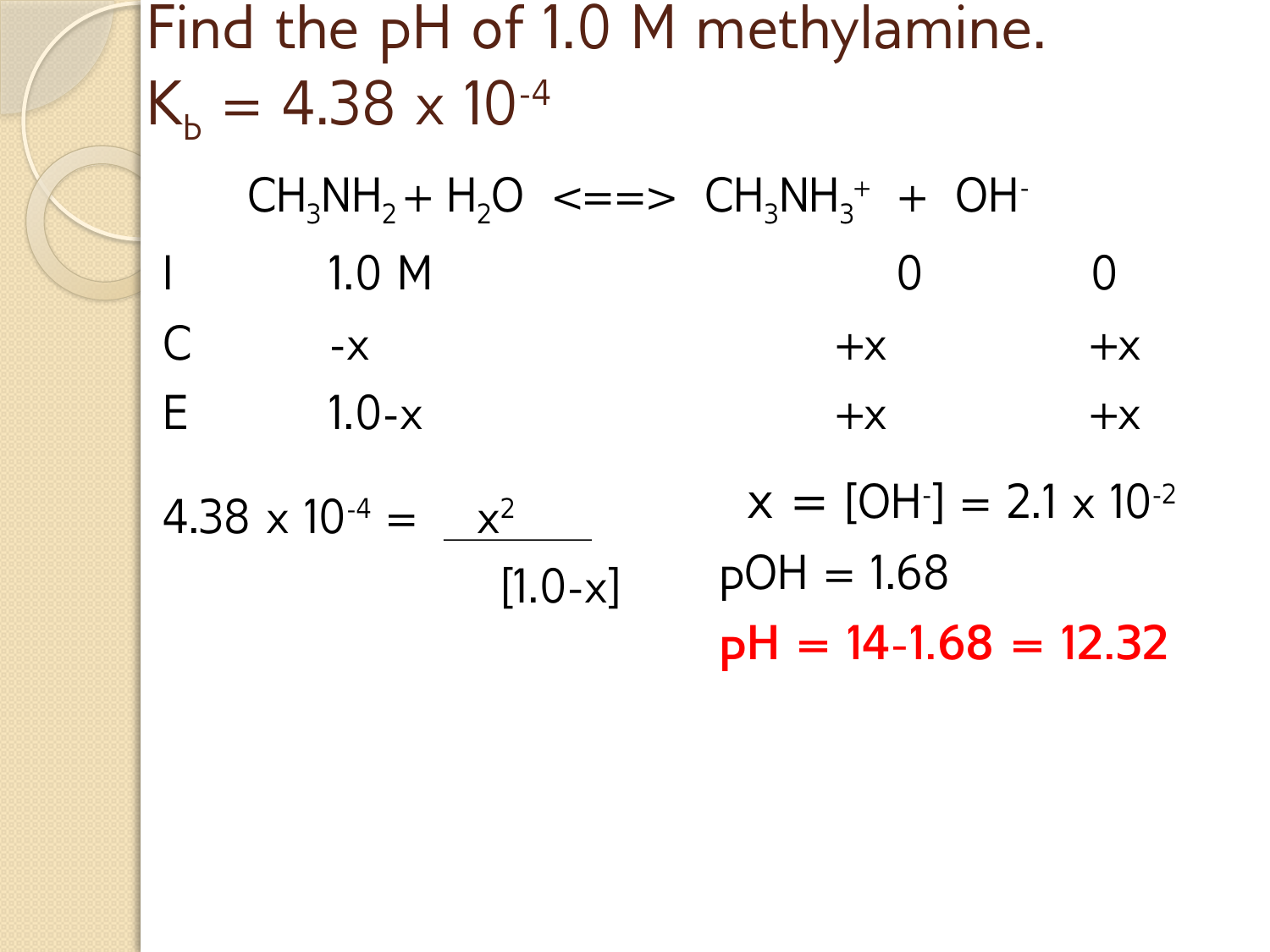

# Find the pH of 1.0 M methylamine. Kb = 4.38 x 10-4
     CH3NH2 + H2O  <==>  CH3NH3+  +  OH-
I		1.0 M		      		    0		0
C		-x				+x		+x
E		1.0-x				+x		+x

4.38 x 10-4 =    x2
			   [1.0-x]
    x = [OH-] = 2.1 x 10-2
	pOH = 1.68
	pH = 14-1.68 = 12.32